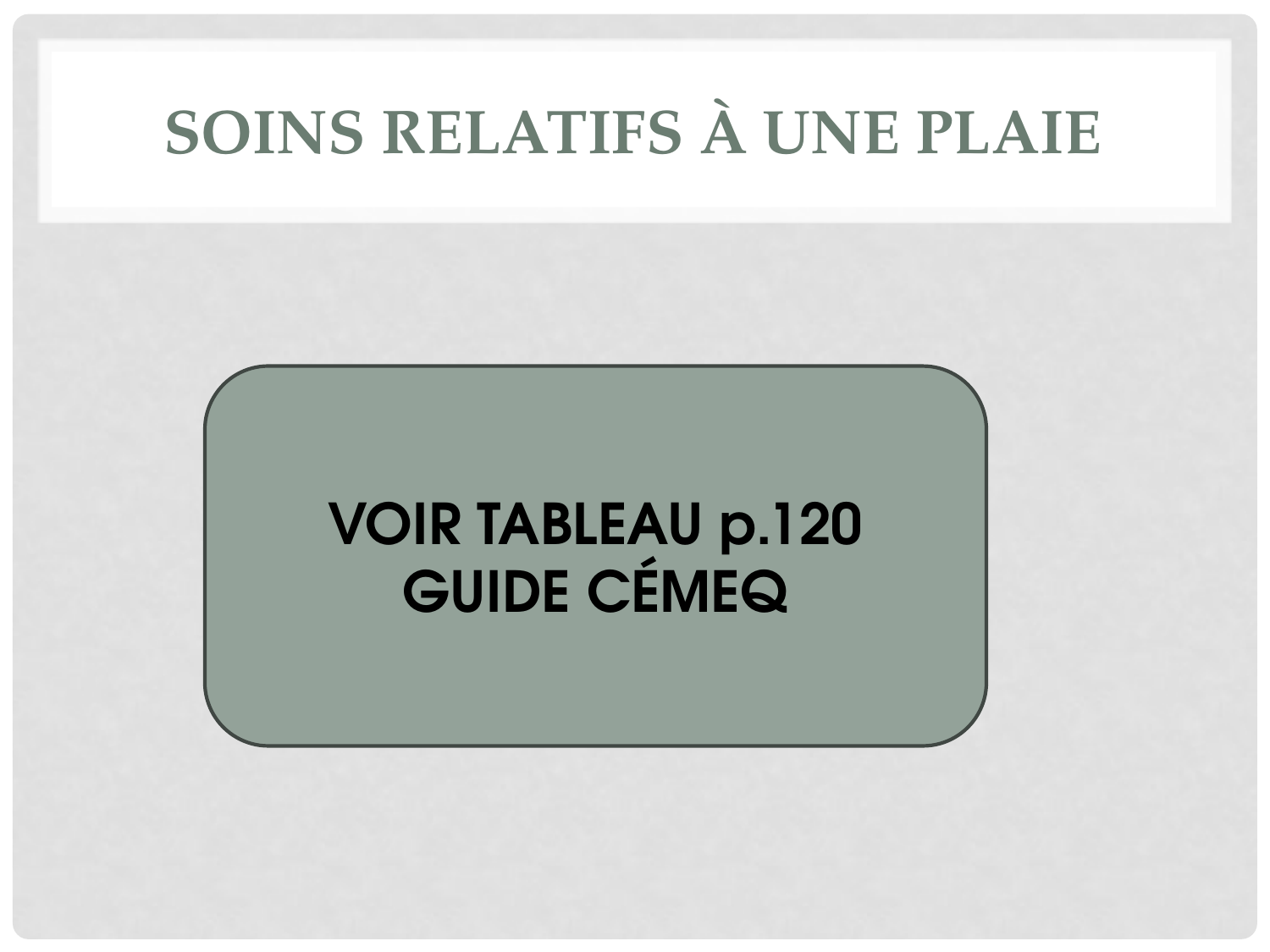

# Soins relatifs à une plaie
VOIR TABLEAU p.120 GUIDE CÉMEQ